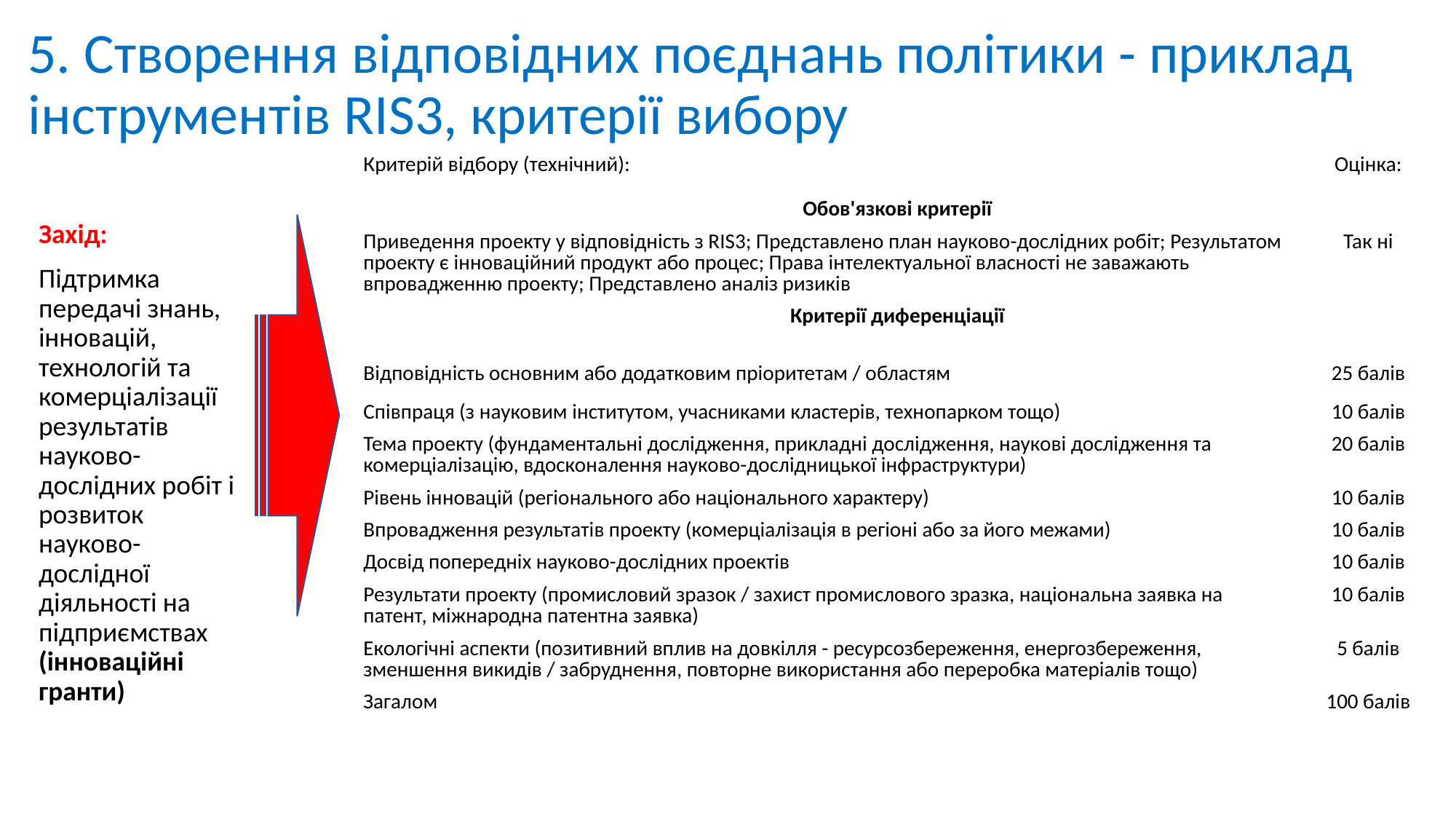

# 5. Створення відповідних поєднань політики - приклад інструментів RIS3, критерії вибору
| Критерій відбору (технічний): | Оцінка: |
| --- | --- |
| Обов'язкові критерії |  |
| Приведення проекту у відповідність з RIS3; Представлено план науково-дослідних робіт; Результатом проекту є інноваційний продукт або процес; Права інтелектуальної власності не заважають впровадженню проекту; Представлено аналіз ризиків | Так ні |
| Критерії диференціації |  |
| Відповідність основним або додатковим пріоритетам / областям | 25 балів |
| Співпраця (з науковим інститутом, учасниками кластерів, технопарком тощо) | 10 балів |
| Тема проекту (фундаментальні дослідження, прикладні дослідження, наукові дослідження та комерціалізацію, вдосконалення науково-дослідницької інфраструктури) | 20 балів |
| Рівень інновацій (регіонального або національного характеру) | 10 балів |
| Впровадження результатів проекту (комерціалізація в регіоні або за його межами) | 10 балів |
| Досвід попередніх науково-дослідних проектів | 10 балів |
| Результати проекту (промисловий зразок / захист промислового зразка, національна заявка на патент, міжнародна патентна заявка) | 10 балів |
| Екологічні аспекти (позитивний вплив на довкілля - ресурсозбереження, енергозбереження, зменшення викидів / забруднення, повторне використання або переробка матеріалів тощо) | 5 балів |
| Загалом | 100 балів |
Захід:
Підтримка передачі знань, інновацій, технологій та комерціалізації результатів науково-дослідних робіт і розвиток науково-дослідної діяльності на підприємствах (інноваційні гранти)